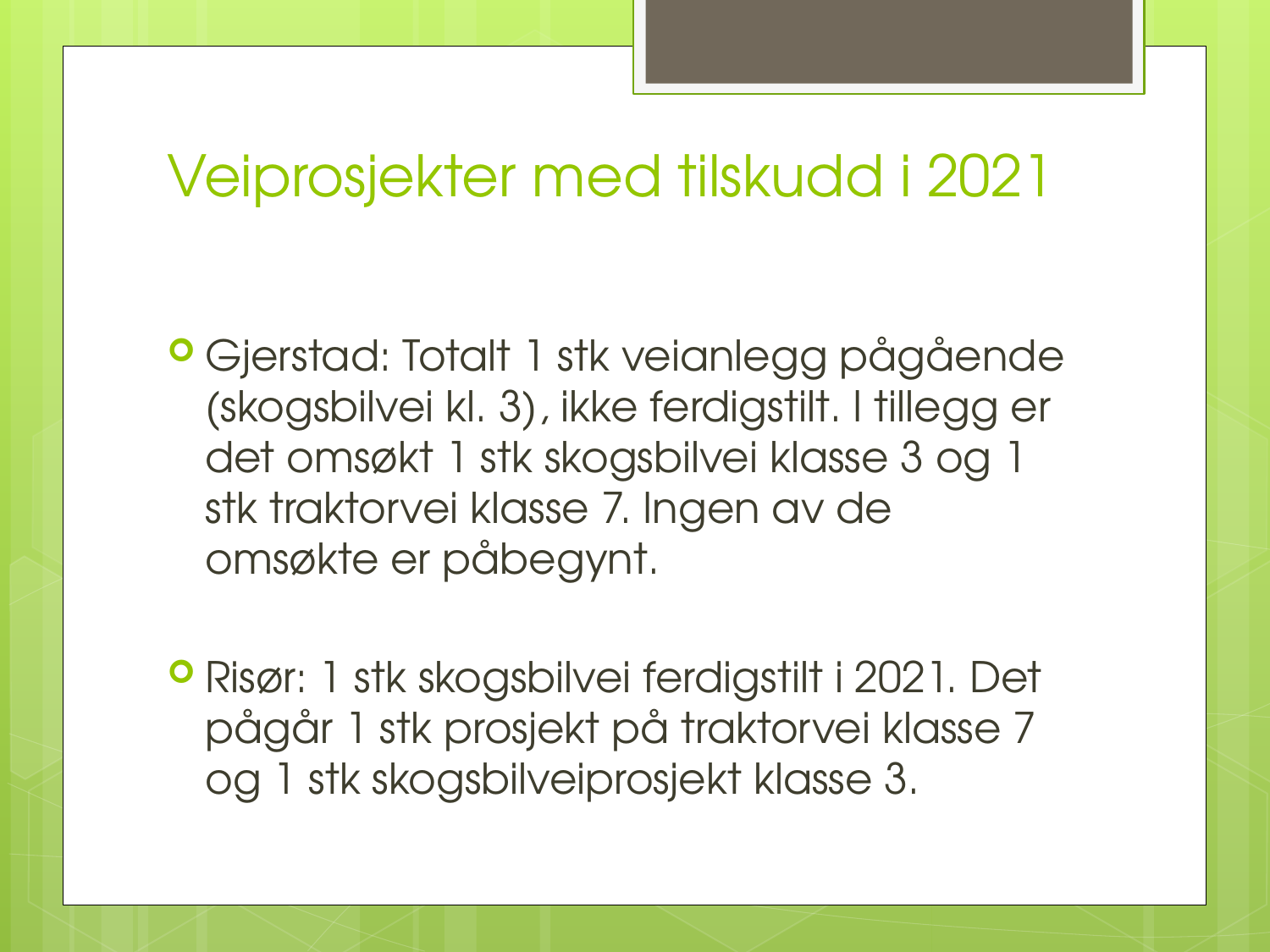

# Veiprosjekter med tilskudd i 2021
Gjerstad: Totalt 1 stk veianlegg pågående (skogsbilvei kl. 3), ikke ferdigstilt. I tillegg er det omsøkt 1 stk skogsbilvei klasse 3 og 1 stk traktorvei klasse 7. Ingen av de omsøkte er påbegynt.

Risør: 1 stk skogsbilvei ferdigstilt i 2021. Det pågår 1 stk prosjekt på traktorvei klasse 7 og 1 stk skogsbilveiprosjekt klasse 3.